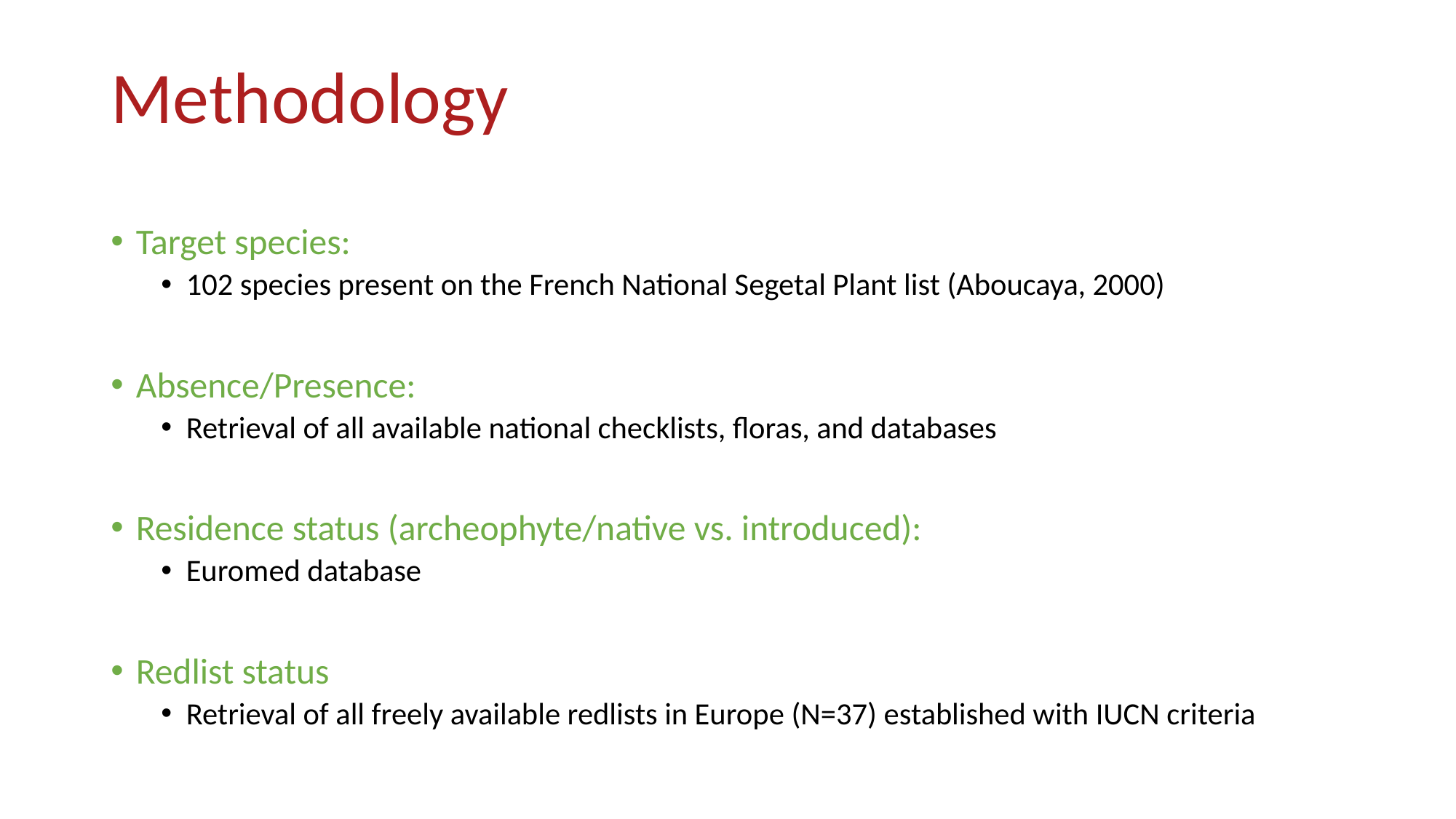

# Methodology
Target species:
102 species present on the French National Segetal Plant list (Aboucaya, 2000)

Absence/Presence:
Retrieval of all available national checklists, floras, and databases

Residence status (archeophyte/native vs. introduced):
Euromed database

Redlist status
Retrieval of all freely available redlists in Europe (N=37) established with IUCN criteria